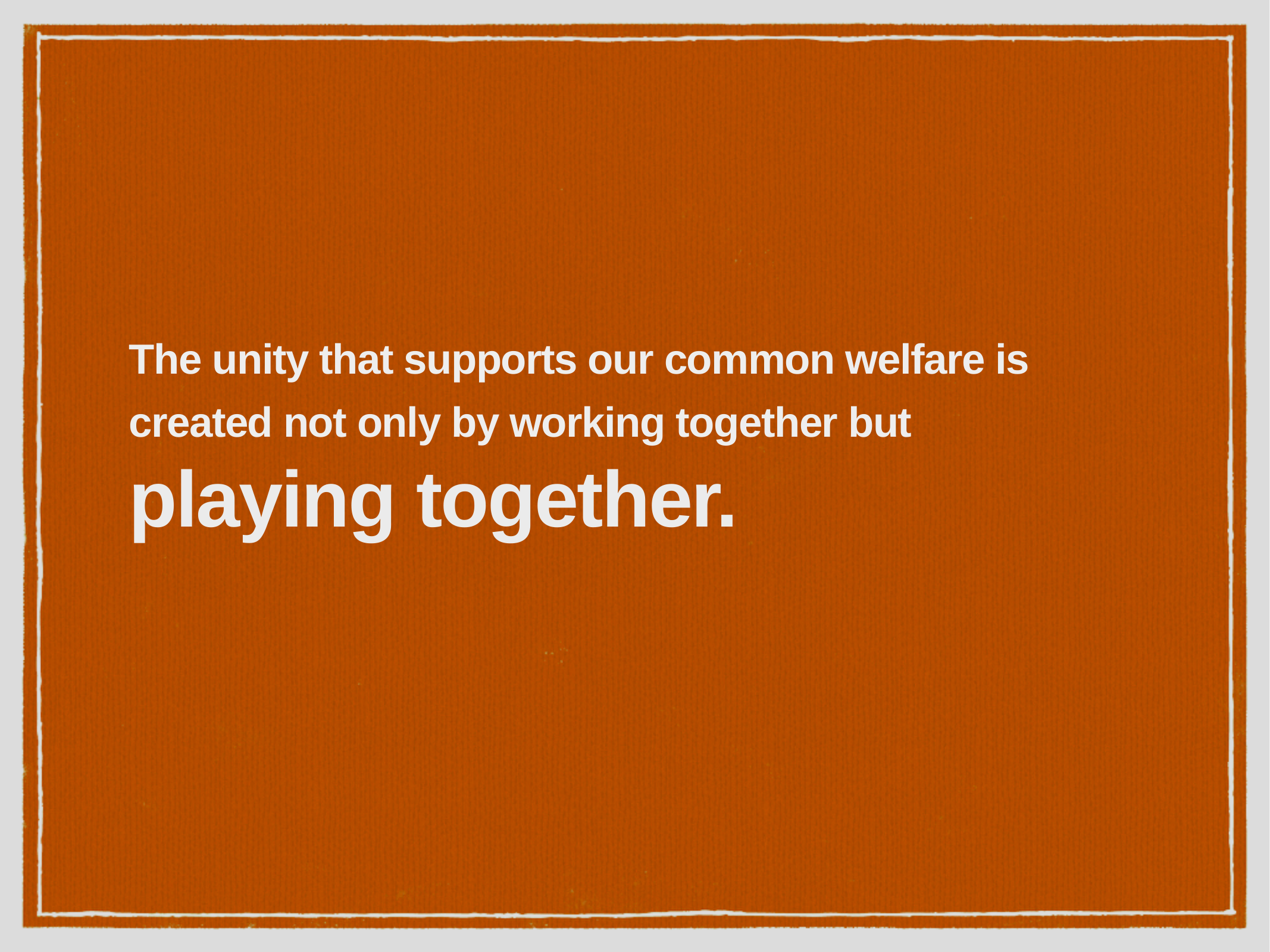

# The unity that supports our common welfare is created not only by working together but playing together.